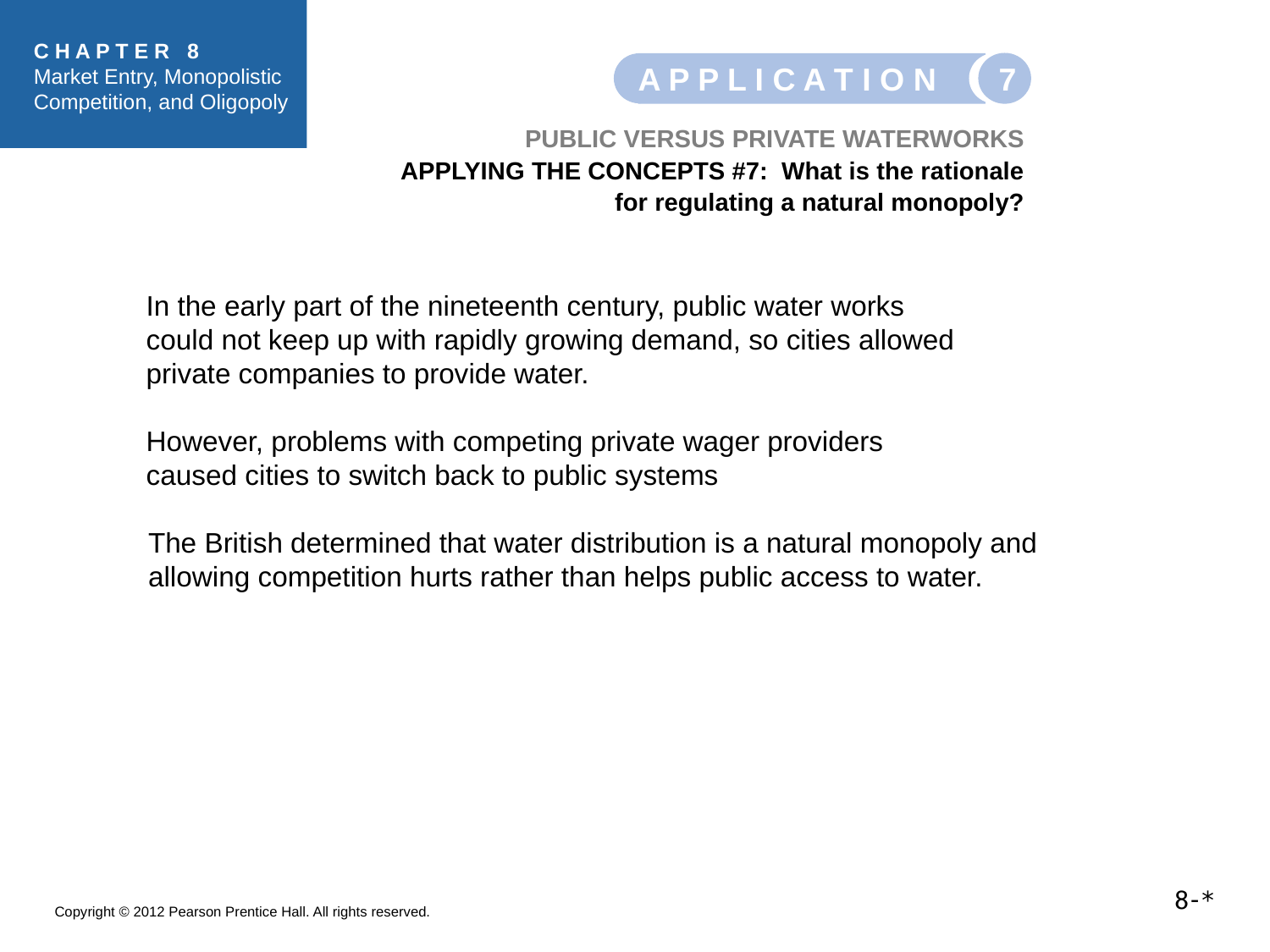

7

A P P L I C A T I O N
PUBLIC VERSUS PRIVATE WATERWORKS
APPLYING THE CONCEPTS #7:  What is the rationale for regulating a natural monopoly?
In the early part of the nineteenth century, public water works could not keep up with rapidly growing demand, so cities allowed private companies to provide water.

However, problems with competing private wager providers caused cities to switch back to public systems
The British determined that water distribution is a natural monopoly and allowing competition hurts rather than helps public access to water.